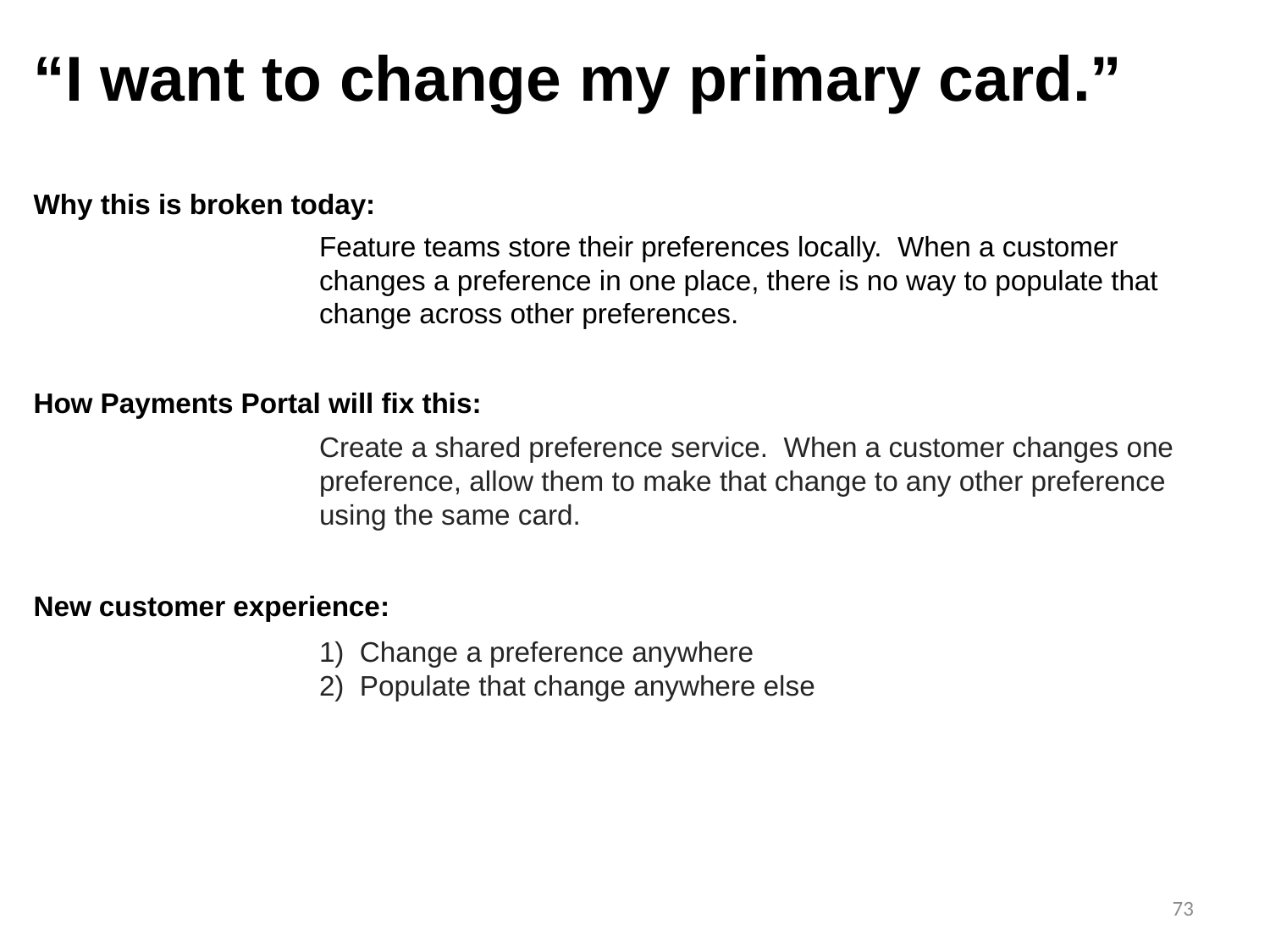

“I want to change my primary card.”
Why this is broken today:
Feature teams store their preferences locally.  When a customer changes a preference in one place, there is no way to populate that change across other preferences.
How Payments Portal will fix this:
Create a shared preference service.  When a customer changes one preference, allow them to make that change to any other preference using the same card.
New customer experience:
1)  Change a preference anywhere
2)  Populate that change anywhere else
73